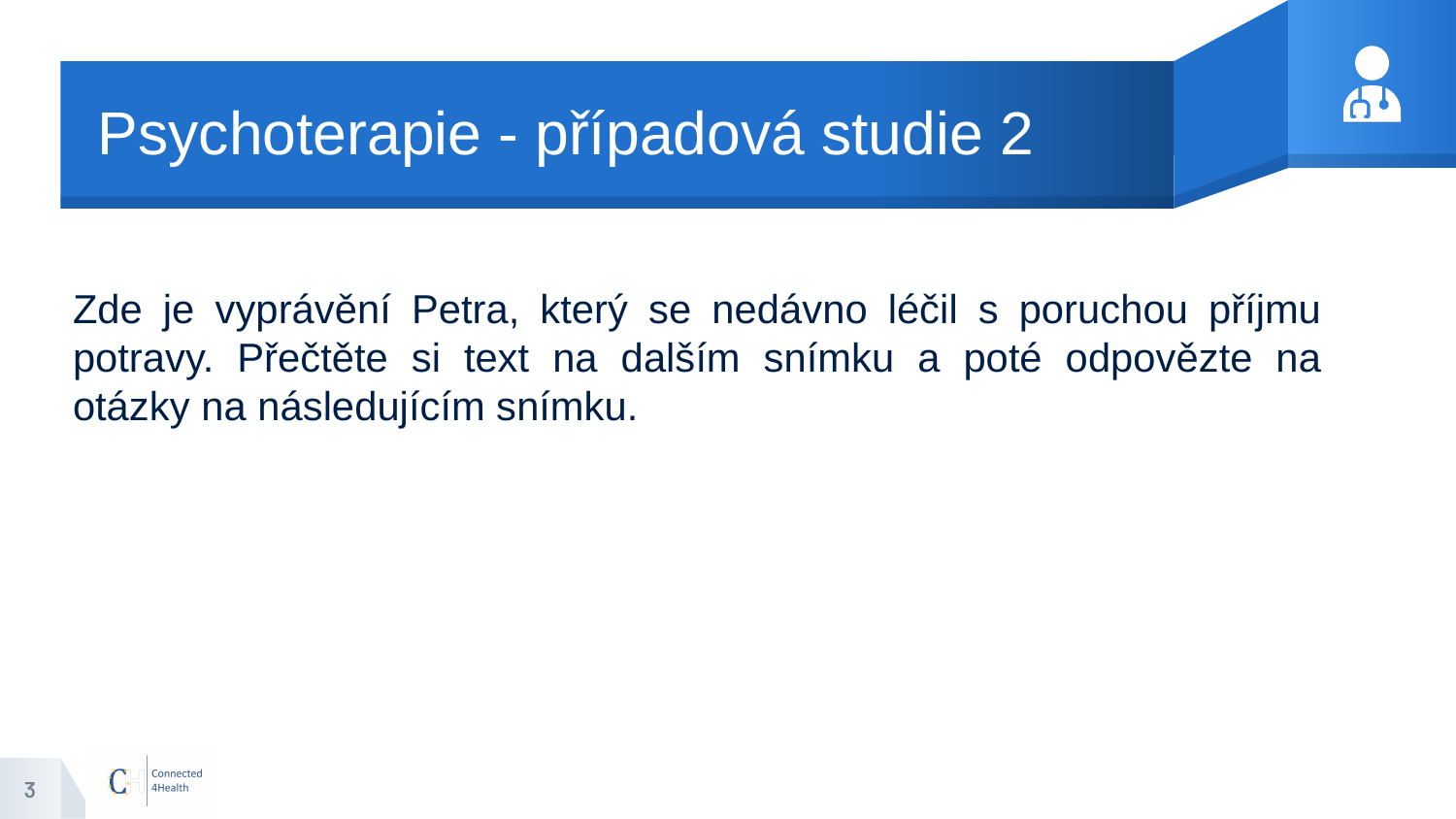

# Psychoterapie - případová studie 2
Zde je vyprávění Petra, který se nedávno léčil s poruchou příjmu potravy. Přečtěte si text na dalším snímku a poté odpovězte na otázky na následujícím snímku.
3